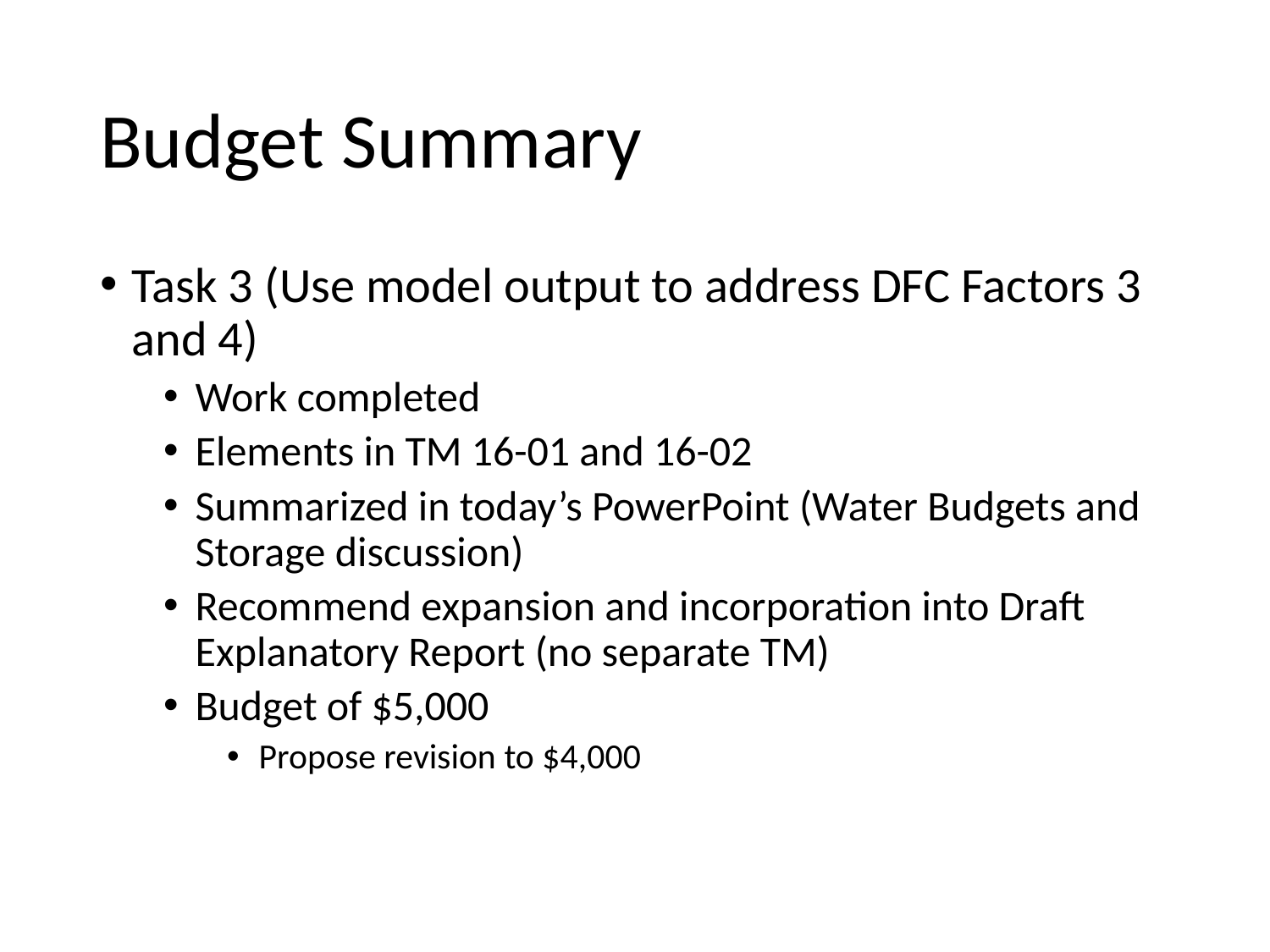

# Budget Summary
Task 3 (Use model output to address DFC Factors 3 and 4)
Work completed
Elements in TM 16-01 and 16-02
Summarized in today’s PowerPoint (Water Budgets and Storage discussion)
Recommend expansion and incorporation into Draft Explanatory Report (no separate TM)
Budget of $5,000
Propose revision to $4,000